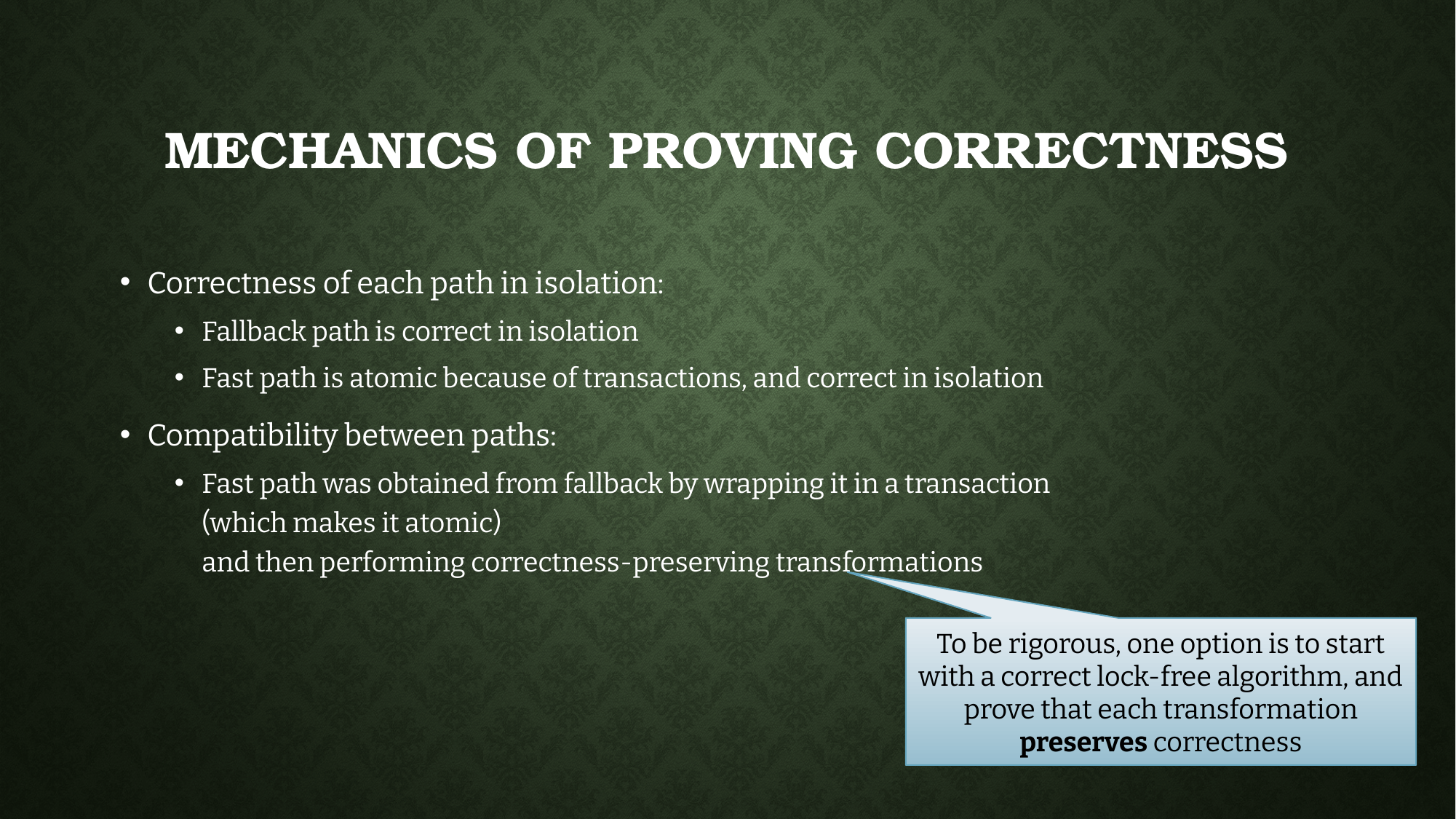

# Mechanics of Proving correctness
Correctness of each path in isolation:
Fallback path is correct in isolation
Fast path is atomic because of transactions, and correct in isolation
Compatibility between paths:
Fast path was obtained from fallback by wrapping it in a transaction
(which makes it atomic)
and then performing correctness-preserving transformations
To be rigorous, one option is to start with a correct lock-free algorithm, and prove that each transformation preserves correctness